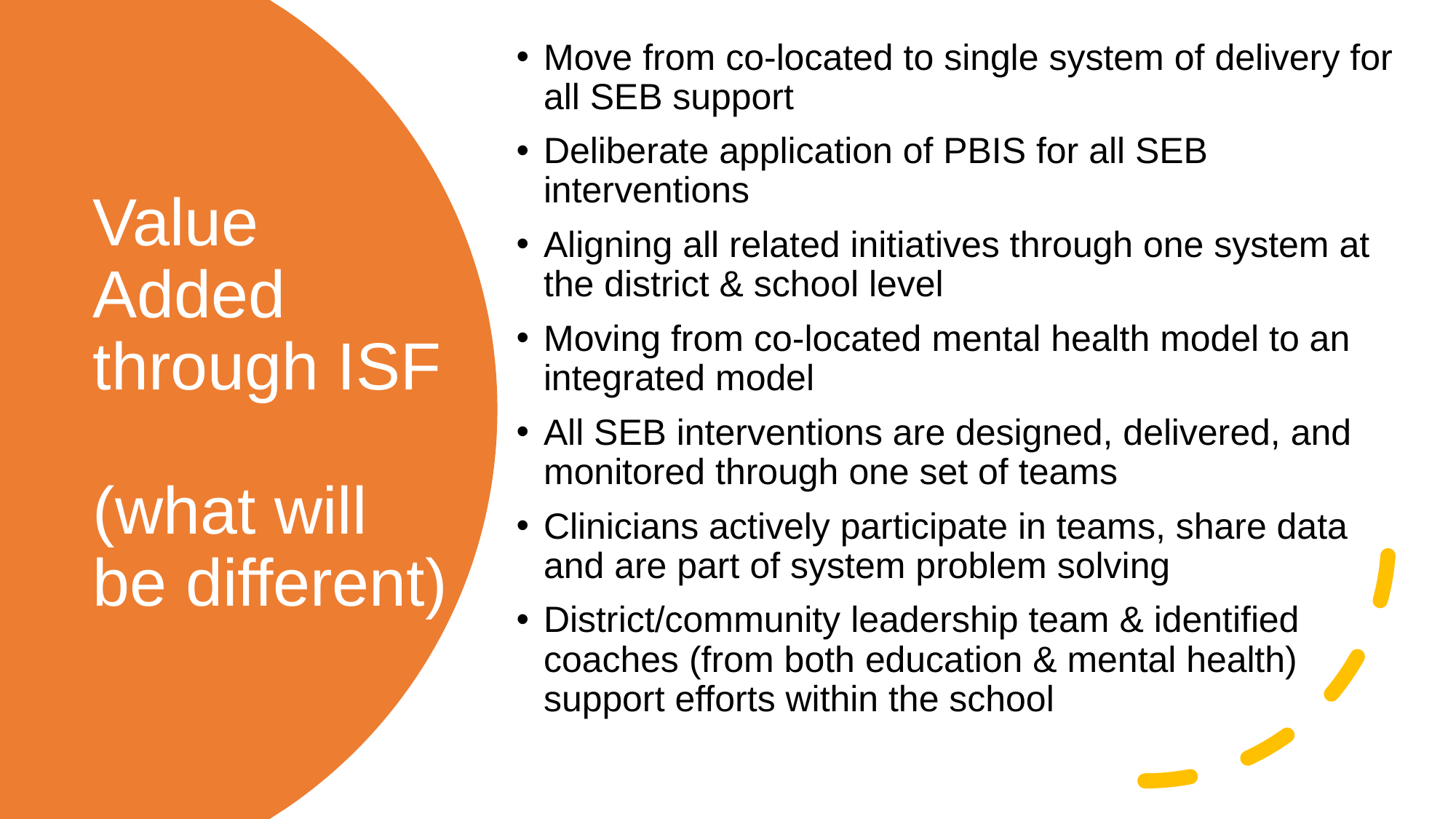

Move from co-located to single system of delivery for all SEB support
Deliberate application of PBIS for all SEB interventions
Aligning all related initiatives through one system at the district & school level
Moving from co-located mental health model to an integrated model
All SEB interventions are designed, delivered, and monitored through one set of teams
Clinicians actively participate in teams, share data and are part of system problem solving
District/community leadership team & identified coaches (from both education & mental health) support efforts within the school
# Value Added through ISF (what will be different)